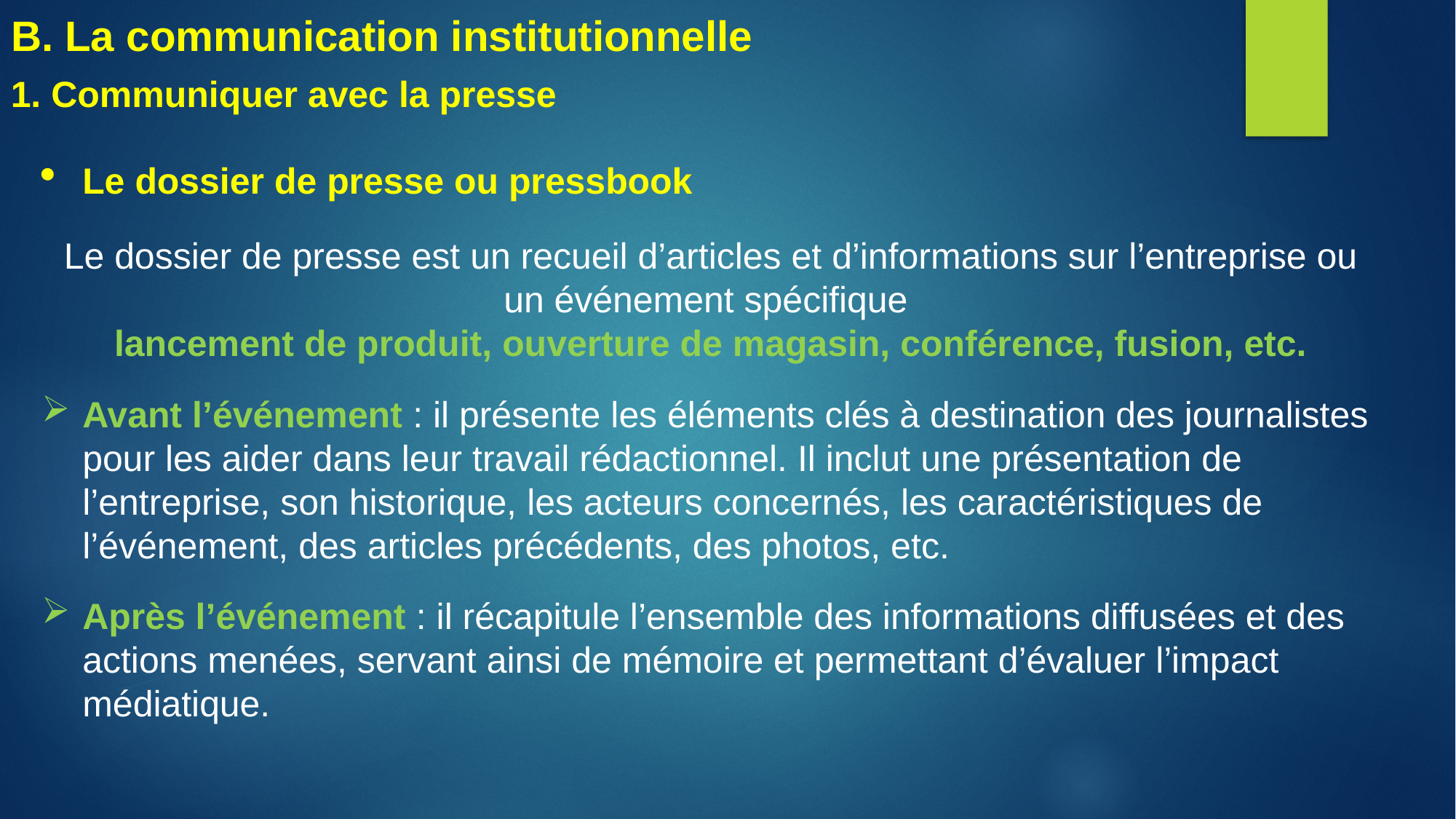

B. La communication institutionnelle
1. Communiquer avec la presse
Le dossier de presse ou pressbook
Le dossier de presse est un recueil d’articles et d’informations sur l’entreprise ou un événement spécifique
lancement de produit, ouverture de magasin, conférence, fusion, etc.
Avant l’événement : il présente les éléments clés à destination des journalistes pour les aider dans leur travail rédactionnel. Il inclut une présentation de l’entreprise, son historique, les acteurs concernés, les caractéristiques de l’événement, des articles précédents, des photos, etc.
Après l’événement : il récapitule l’ensemble des informations diffusées et des actions menées, servant ainsi de mémoire et permettant d’évaluer l’impact médiatique.